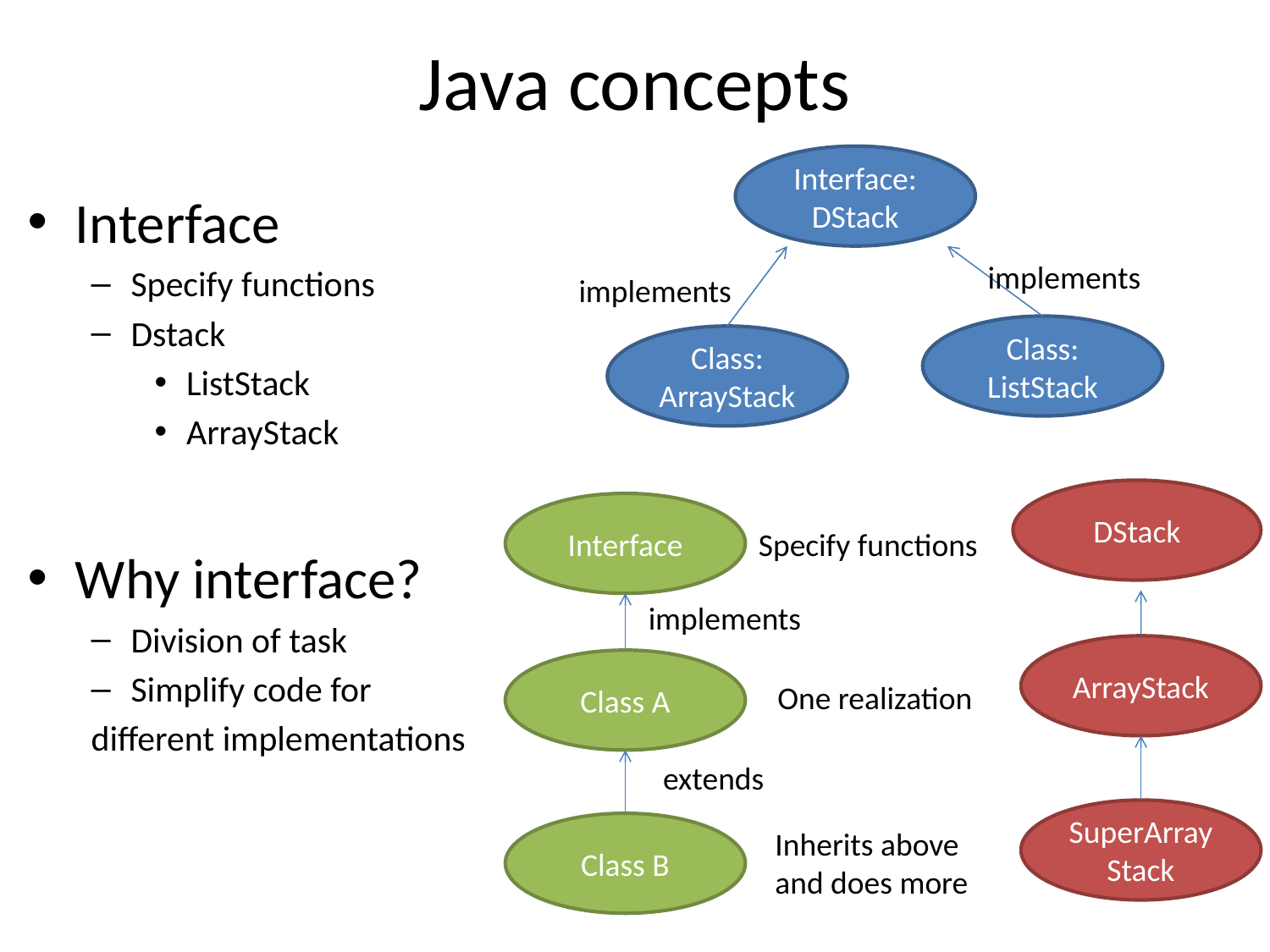

# Java concepts
Interface:
DStack
Interface
Specify functions
Dstack
ListStack
ArrayStack

Why interface?
Division of task
Simplify code for
different implementations
implements
implements
Class:
ListStack
Class:
ArrayStack
DStack
Interface
Specify functions
implements
ArrayStack
Class A

One realization
extends
SuperArrayStack
Class B
Inherits above and does more